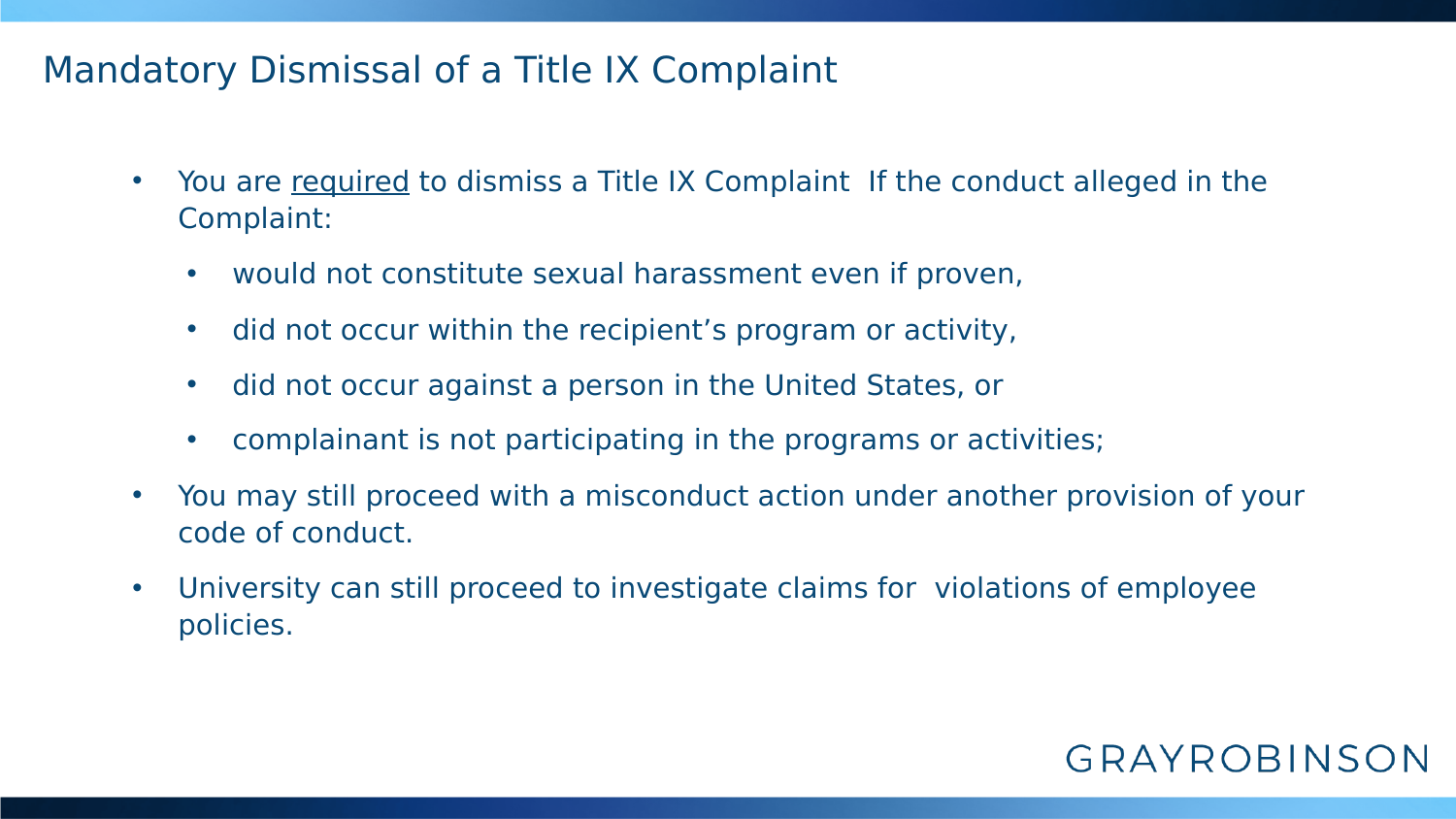

# Mandatory Dismissal of a Title IX Complaint
You are required to dismiss a Title IX Complaint  If the conduct alleged in the Complaint:
would not constitute sexual harassment even if proven,
did not occur within the recipient’s program or activity,
did not occur against a person in the United States, or
complainant is not participating in the programs or activities;
You may still proceed with a misconduct action under another provision of your code of conduct.
University can still proceed to investigate claims for  violations of employee policies.